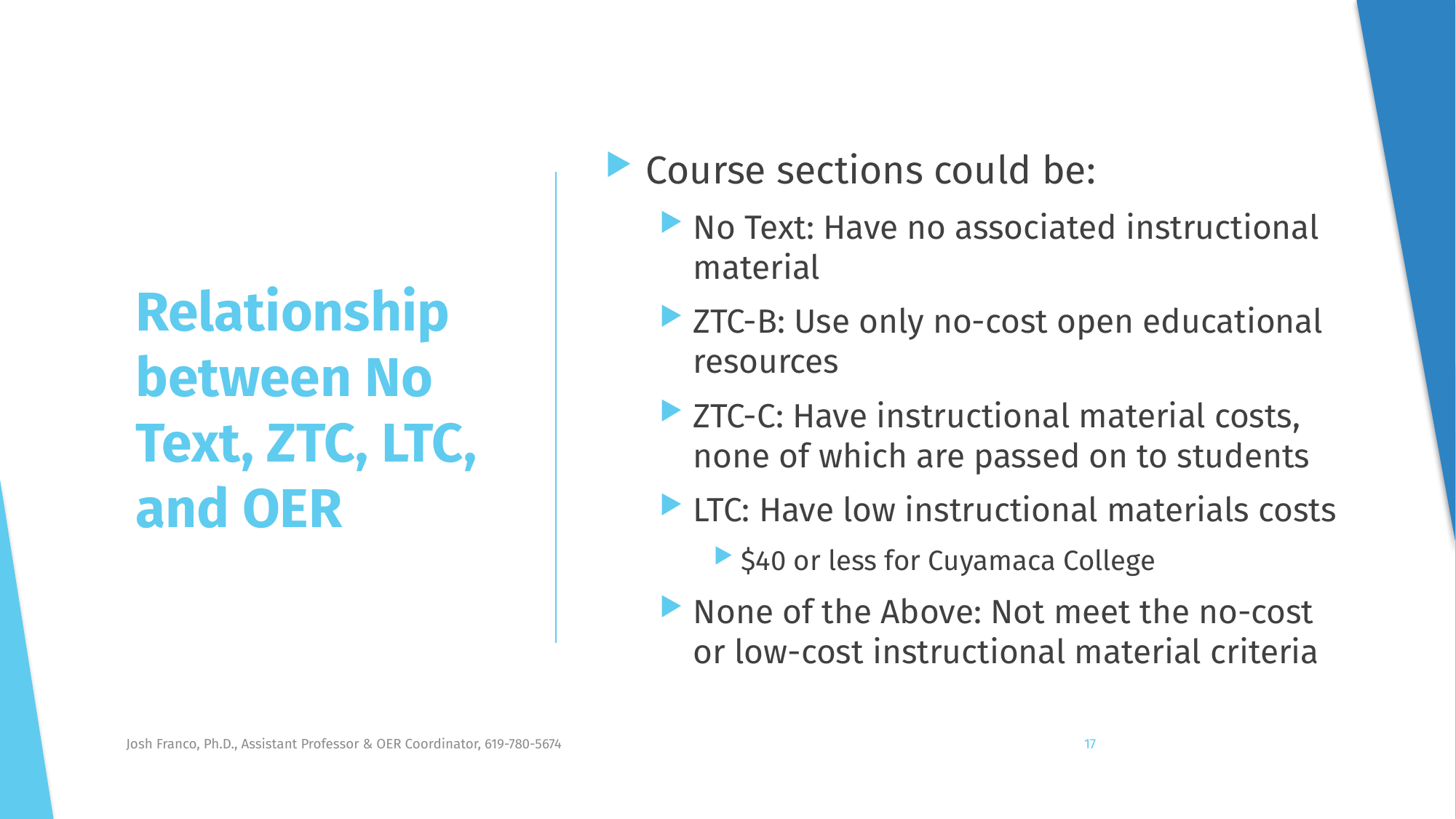

Course sections could be:
No Text: Have no associated instructional material
ZTC-B: Use only no-cost open educational resources
ZTC-C: Have instructional material costs, none of which are passed on to students
LTC: Have low instructional materials costs
$40 or less for Cuyamaca College
None of the Above: Not meet the no-cost or low-cost instructional material criteria
# Relationship between No Text, ZTC, LTC, and OER

Josh Franco, Ph.D., Assistant Professor & OER Coordinator, 619-780-5674
17